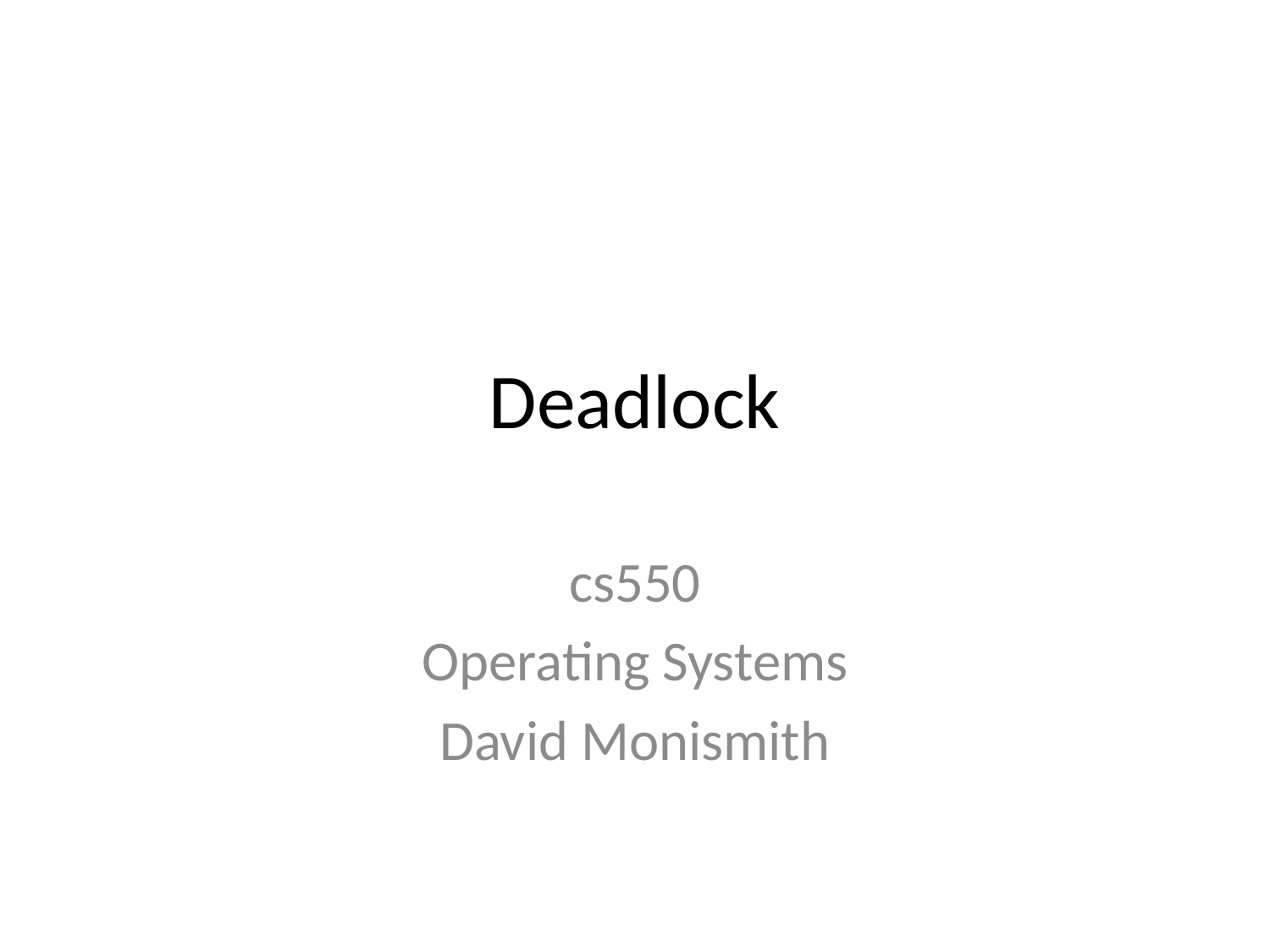

# Deadlock
cs550
Operating Systems
David Monismith